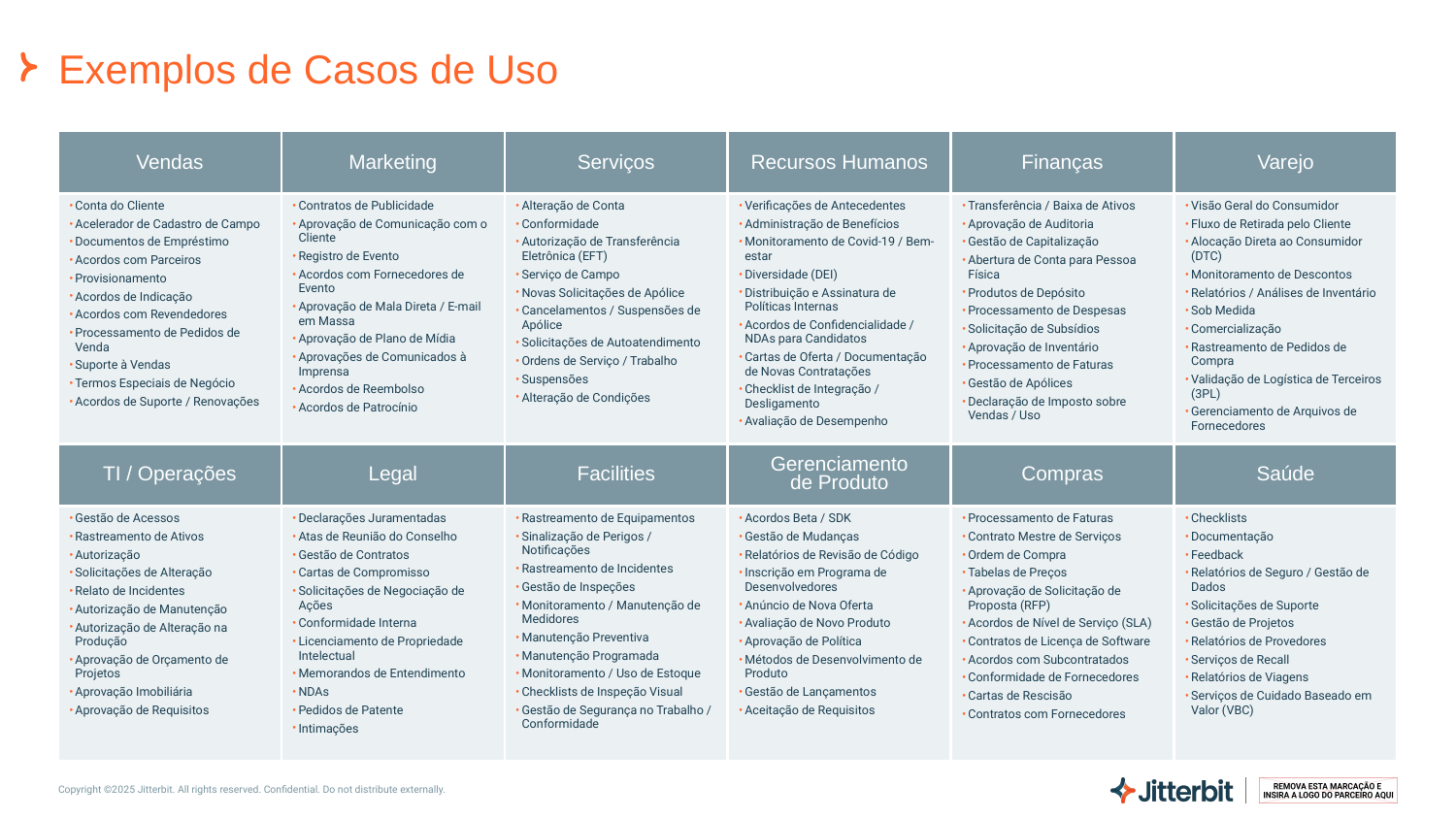

# Exemplos de Casos de Uso
| Vendas | Marketing | Serviços | Recursos Humanos | Finanças | Varejo |
| --- | --- | --- | --- | --- | --- |
| Conta do Cliente Acelerador de Cadastro de Campo Documentos de Empréstimo Acordos com Parceiros Provisionamento Acordos de Indicação Acordos com Revendedores Processamento de Pedidos de Venda Suporte à Vendas Termos Especiais de Negócio Acordos de Suporte / Renovações | Contratos de Publicidade Aprovação de Comunicação com o Cliente Registro de Evento Acordos com Fornecedores de Evento Aprovação de Mala Direta / E-mail em Massa Aprovação de Plano de Mídia Aprovações de Comunicados à Imprensa Acordos de Reembolso Acordos de Patrocínio | Alteração de Conta Conformidade Autorização de Transferência Eletrônica (EFT) Serviço de Campo Novas Solicitações de Apólice Cancelamentos / Suspensões de Apólice Solicitações de Autoatendimento Ordens de Serviço / Trabalho Suspensões Alteração de Condições | Verificações de Antecedentes Administração de Benefícios Monitoramento de Covid-19 / Bem-estar Diversidade (DEI) Distribuição e Assinatura de Políticas Internas Acordos de Confidencialidade / NDAs para Candidatos Cartas de Oferta / Documentação de Novas Contratações Checklist de Integração / Desligamento Avaliação de Desempenho | Transferência / Baixa de Ativos Aprovação de Auditoria Gestão de Capitalização Abertura de Conta para Pessoa Física Produtos de Depósito Processamento de Despesas Solicitação de Subsídios Aprovação de Inventário Processamento de Faturas Gestão de Apólices Declaração de Imposto sobre Vendas / Uso | Visão Geral do Consumidor Fluxo de Retirada pelo Cliente Alocação Direta ao Consumidor (DTC) Monitoramento de Descontos Relatórios / Análises de Inventário Sob Medida Comercialização Rastreamento de Pedidos de Compra Validação de Logística de Terceiros (3PL) Gerenciamento de Arquivos de Fornecedores |
| TI / Operações | Legal | Facilities | Gerenciamento de Produto | Compras | Saúde |
| --- | --- | --- | --- | --- | --- |
| Gestão de Acessos Rastreamento de Ativos Autorização Solicitações de Alteração Relato de Incidentes Autorização de Manutenção Autorização de Alteração na Produção Aprovação de Orçamento de Projetos Aprovação Imobiliária Aprovação de Requisitos | Declarações Juramentadas Atas de Reunião do Conselho Gestão de Contratos Cartas de Compromisso Solicitações de Negociação de Ações Conformidade Interna Licenciamento de Propriedade Intelectual Memorandos de Entendimento NDAs Pedidos de Patente Intimações | Rastreamento de Equipamentos Sinalização de Perigos / Notificações Rastreamento de Incidentes Gestão de Inspeções Monitoramento / Manutenção de Medidores Manutenção Preventiva Manutenção Programada Monitoramento / Uso de Estoque Checklists de Inspeção Visual Gestão de Segurança no Trabalho / Conformidade | Acordos Beta / SDK Gestão de Mudanças Relatórios de Revisão de Código Inscrição em Programa de Desenvolvedores Anúncio de Nova Oferta Avaliação de Novo Produto Aprovação de Política Métodos de Desenvolvimento de Produto Gestão de Lançamentos Aceitação de Requisitos | Processamento de Faturas Contrato Mestre de Serviços Ordem de Compra Tabelas de Preços Aprovação de Solicitação de Proposta (RFP) Acordos de Nível de Serviço (SLA) Contratos de Licença de Software Acordos com Subcontratados Conformidade de Fornecedores Cartas de Rescisão Contratos com Fornecedores | Checklists Documentação Feedback Relatórios de Seguro / Gestão de Dados Solicitações de Suporte Gestão de Projetos Relatórios de Provedores Serviços de Recall Relatórios de Viagens Serviços de Cuidado Baseado em Valor (VBC) |